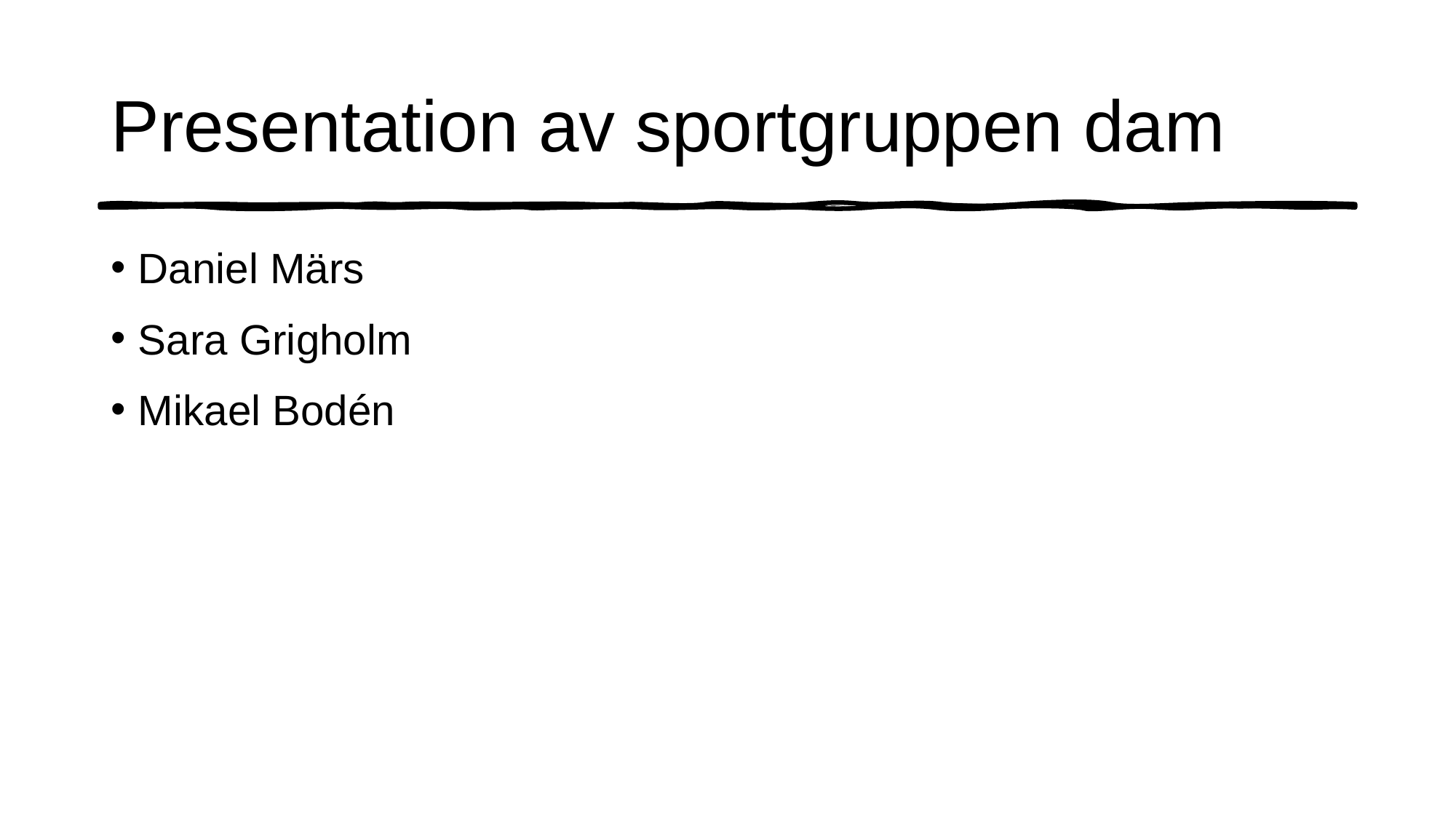

# Presentation av sportgruppen dam
Daniel Märs
Sara Grigholm
Mikael Bodén